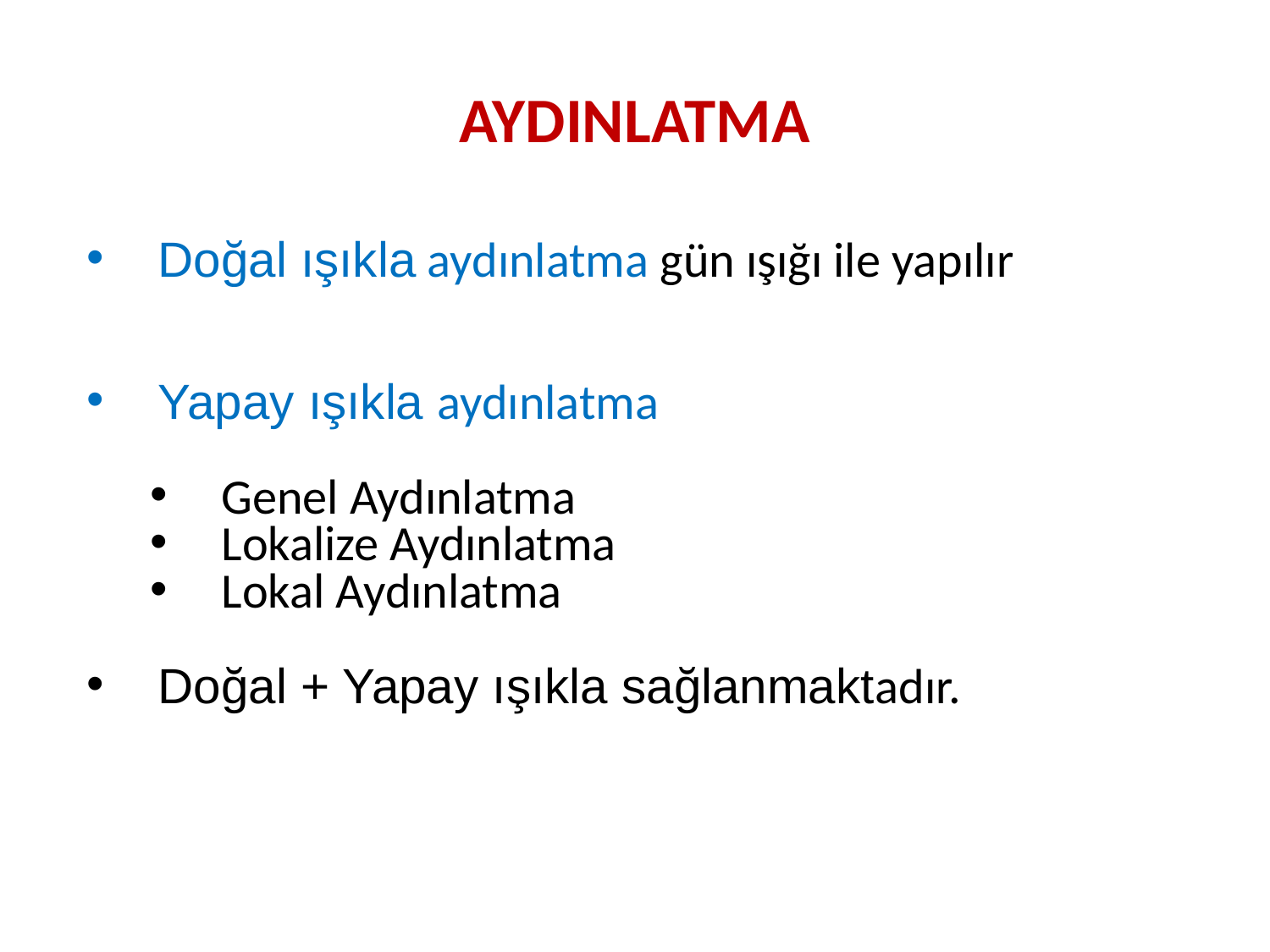

# AYDINLATMA
Doğal ışıkla aydınlatma gün ışığı ile yapılır

Yapay ışıkla aydınlatma

Genel Aydınlatma
Lokalize Aydınlatma
Lokal Aydınlatma

Doğal + Yapay ışıkla sağlanmaktadır.